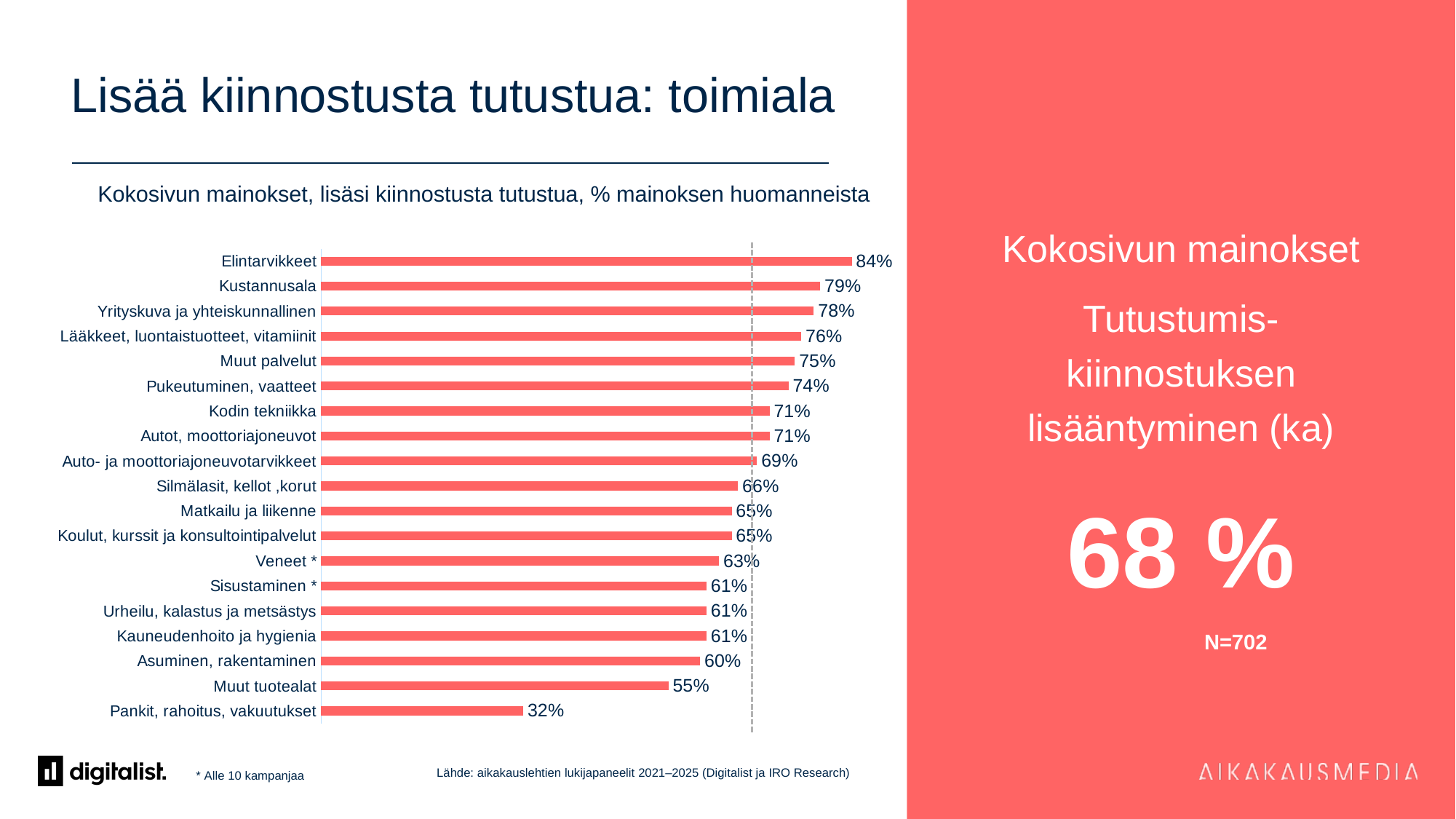

# Lisää kiinnostusta tutustua: toimiala
Kokosivun mainokset, lisäsi kiinnostusta tutustua, % mainoksen huomanneista
Kokosivun mainokset
Tutustumis-kiinnostuksen lisääntyminen (ka)
68 %
	N=702

### Chart

| Category | Series 1 |
|---|---|
|  Pankit, rahoitus, vakuutukset | 0.32 |
|  Muut tuotealat | 0.55 |
|  Asuminen, rakentaminen | 0.6 |
|  Kauneudenhoito ja hygienia | 0.61 |
|  Urheilu, kalastus ja metsästys | 0.61 |
|  Sisustaminen * | 0.61 |
|  Veneet * | 0.63 |
|  Koulut, kurssit ja konsultointipalvelut | 0.65 |
|  Matkailu ja liikenne | 0.65 |
|  Silmälasit, kellot ,korut | 0.66 |
|  Auto- ja moottoriajoneuvotarvikkeet | 0.69 |
|  Autot, moottoriajoneuvot | 0.71 |
|  Kodin tekniikka | 0.71 |
|  Pukeutuminen, vaatteet | 0.74 |
|  Muut palvelut | 0.75 |
|  Lääkkeet, luontaistuotteet, vitamiinit | 0.76 |
|  Yrityskuva ja yhteiskunnallinen | 0.78 |
|  Kustannusala | 0.79 |
|  Elintarvikkeet | 0.84 |
Lähde: aikakauslehtien lukijapaneelit 2021–2025 (Digitalist ja IRO Research)
* Alle 10 kampanjaa